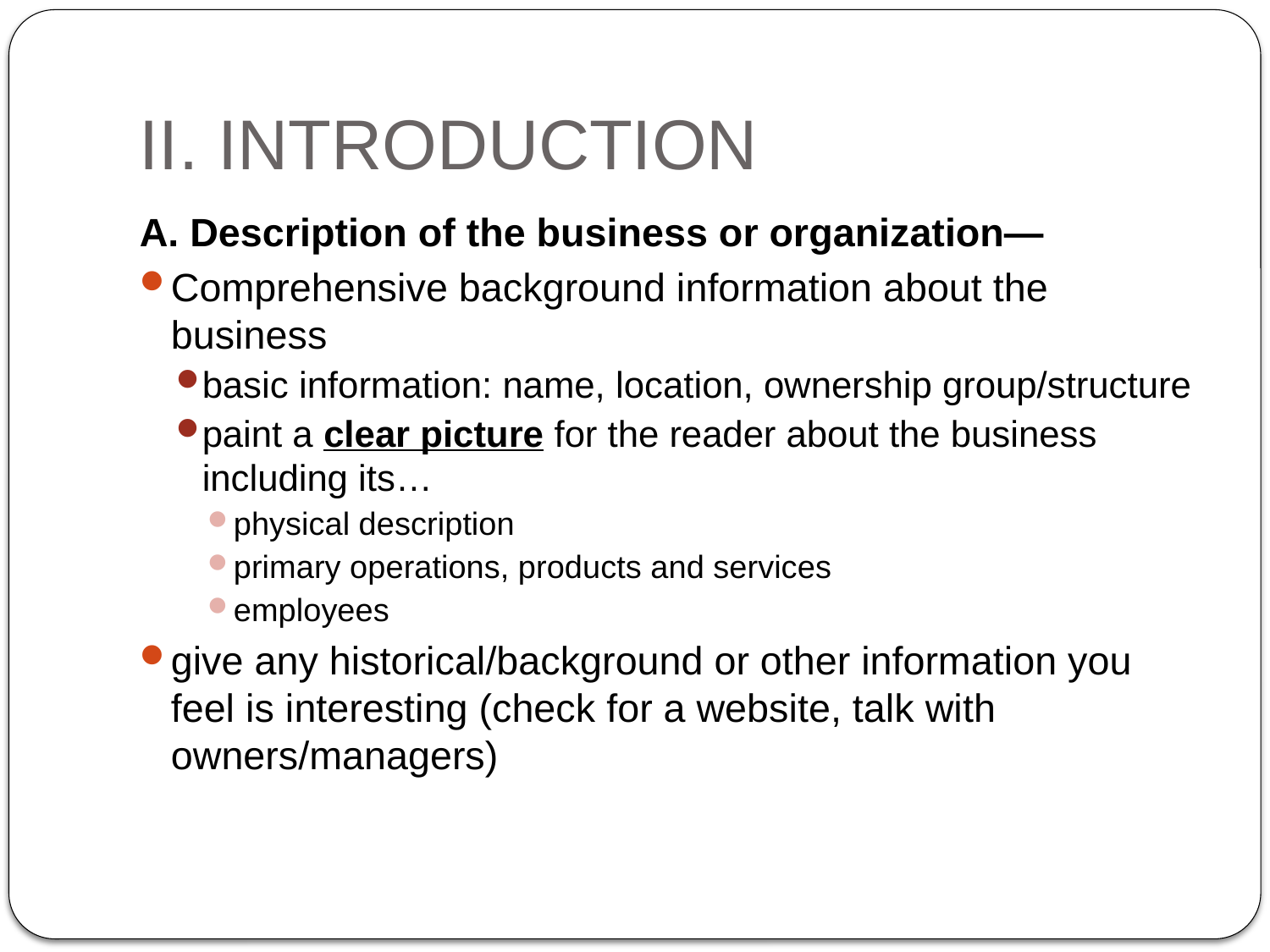

# II. Introduction
A. Description of the business or organization—
Comprehensive background information about the business
basic information: name, location, ownership group/structure
paint a clear picture for the reader about the business including its…
physical description
primary operations, products and services
employees
give any historical/background or other information you feel is interesting (check for a website, talk with owners/managers)